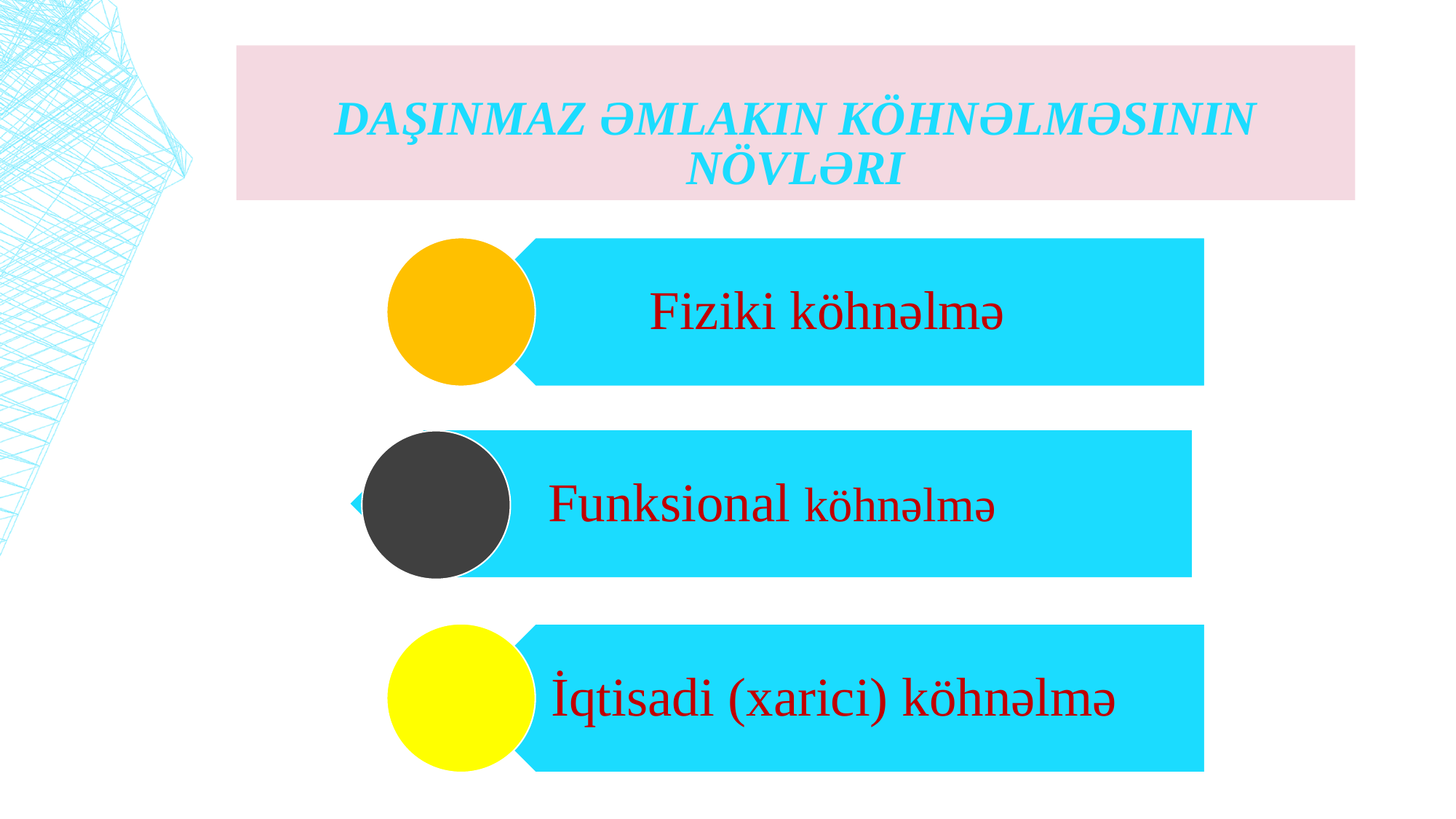

# Daşınmaz əmlakın köhnəlməsinin növləri
Fiziki köhnəlmə
Funksional köhnəlmə
İqtisadi (xarici) köhnəlmə